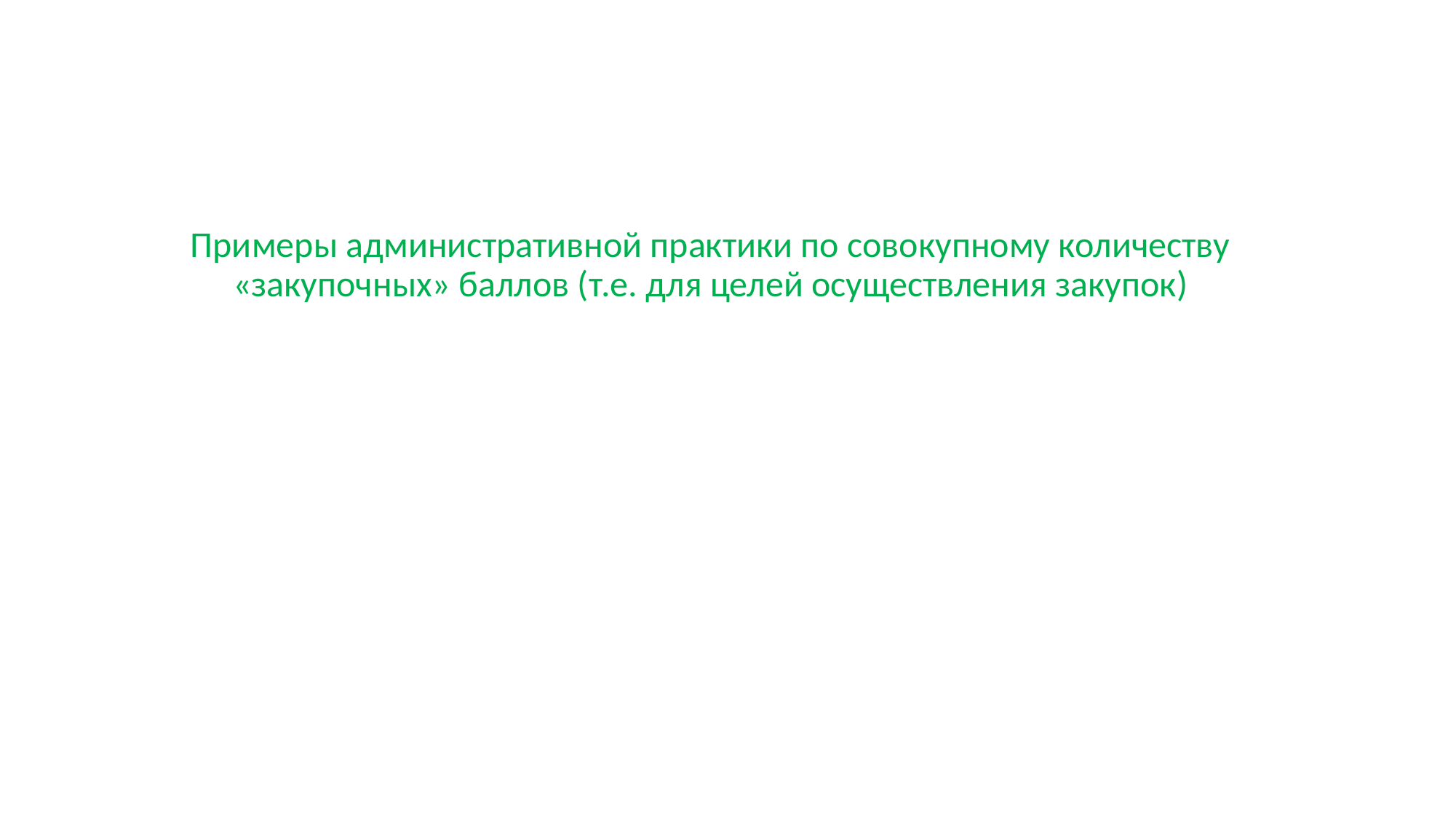

# Примеры административной практики по совокупному количеству «закупочных» баллов (т.е. для целей осуществления закупок)